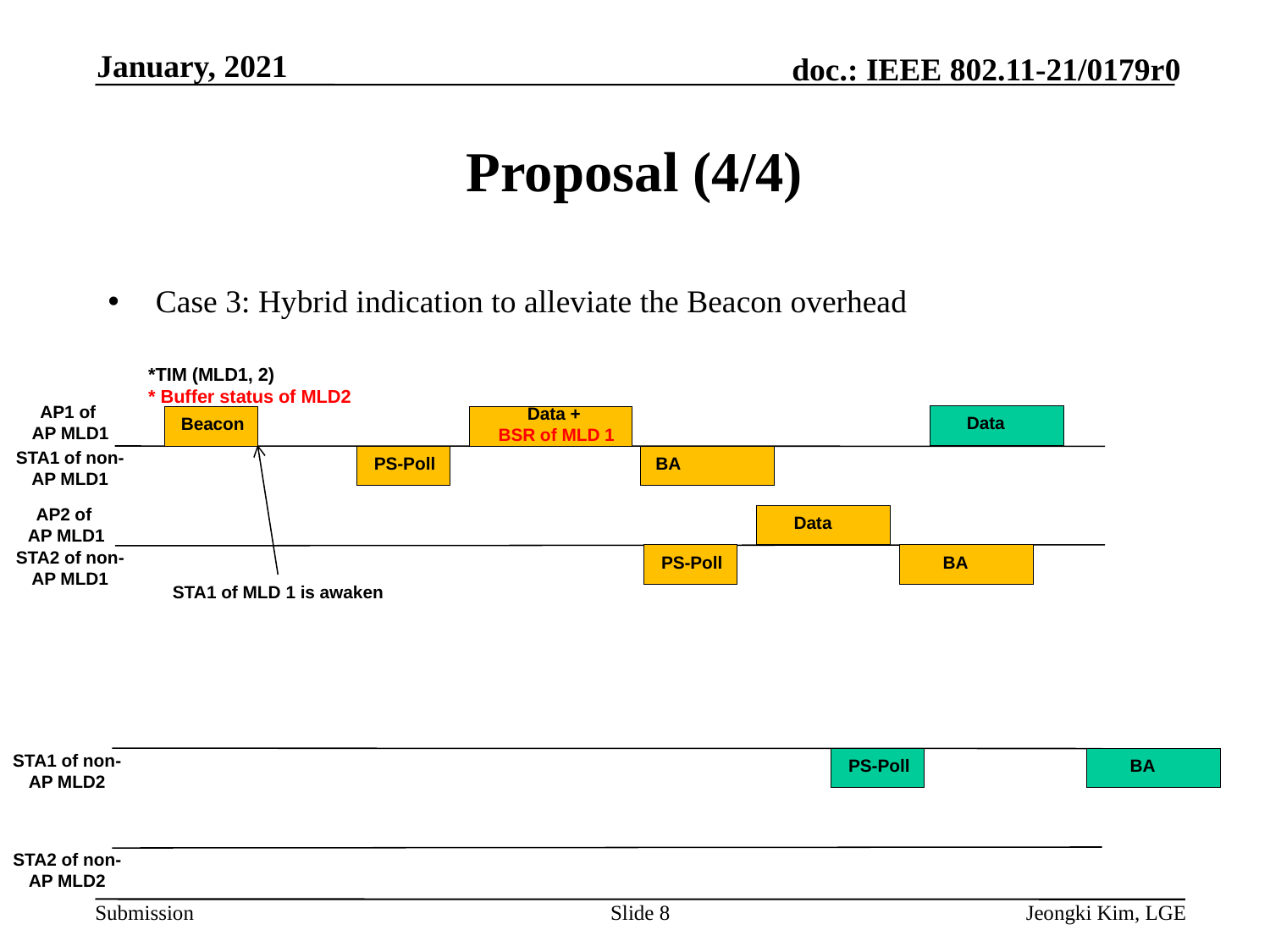

January, 2021
# Proposal (4/4)
Case 3: Hybrid indication to alleviate the Beacon overhead

*TIM (MLD1, 2)
* Buffer status of MLD2
AP1 of
AP MLD1
Data +
BSR of MLD 1

Data

Beacon
STA1 of non-AP MLD1

PS-Poll
BA
AP2 of
AP MLD1

Data
STA2 of non-AP MLD1

PS-Poll
BA
STA1 of MLD 1 is awaken
STA1 of non-AP MLD2

PS-Poll
BA
STA2 of non-AP MLD2
Slide 8
Jeongki Kim, LGE